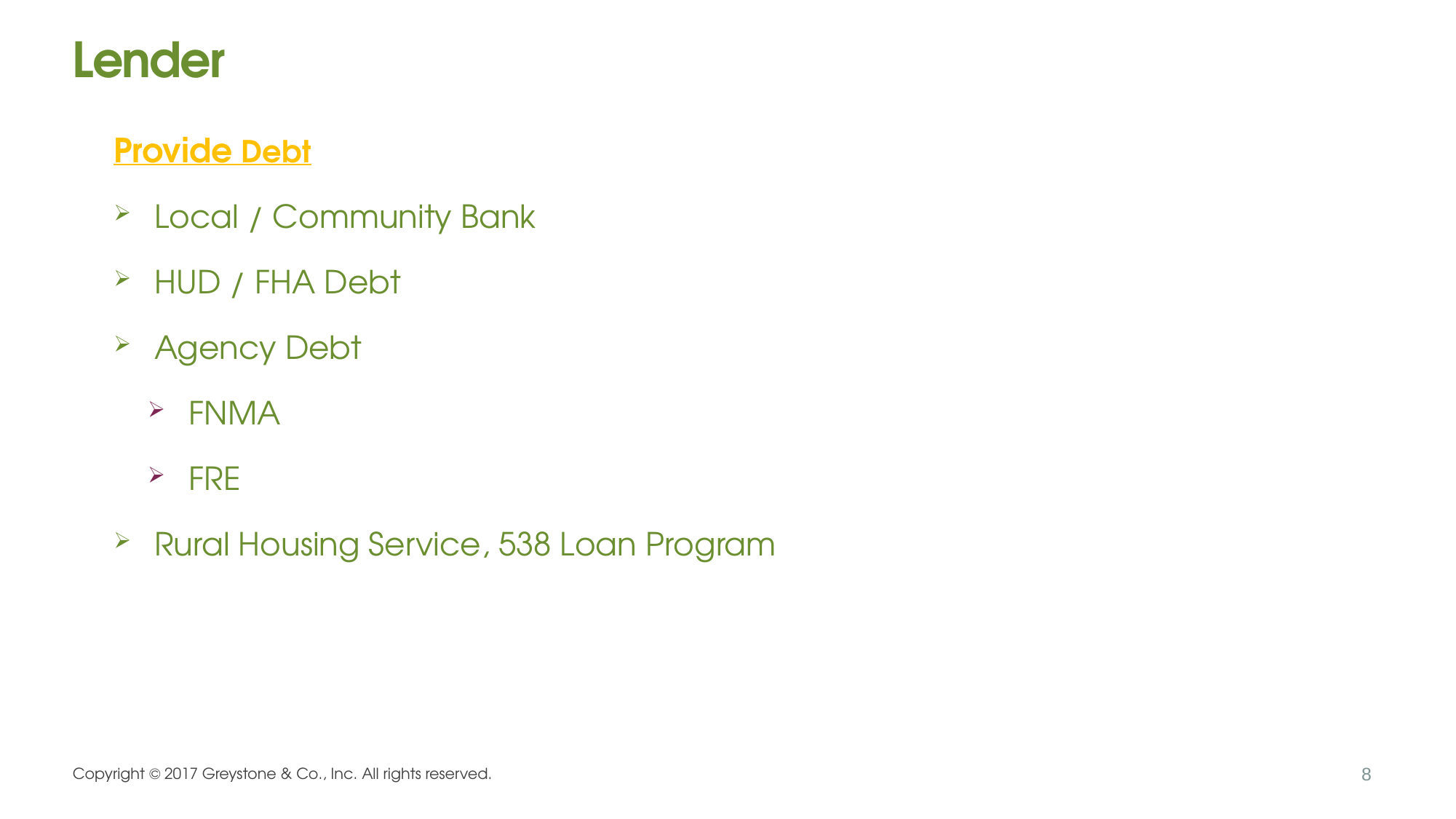

# Lender
Provide Debt
Local / Community Bank
HUD / FHA Debt
Agency Debt
FNMA
FRE
Rural Housing Service, 538 Loan Program

Copyright © 2017 Greystone & Co., Inc. All rights reserved.
8